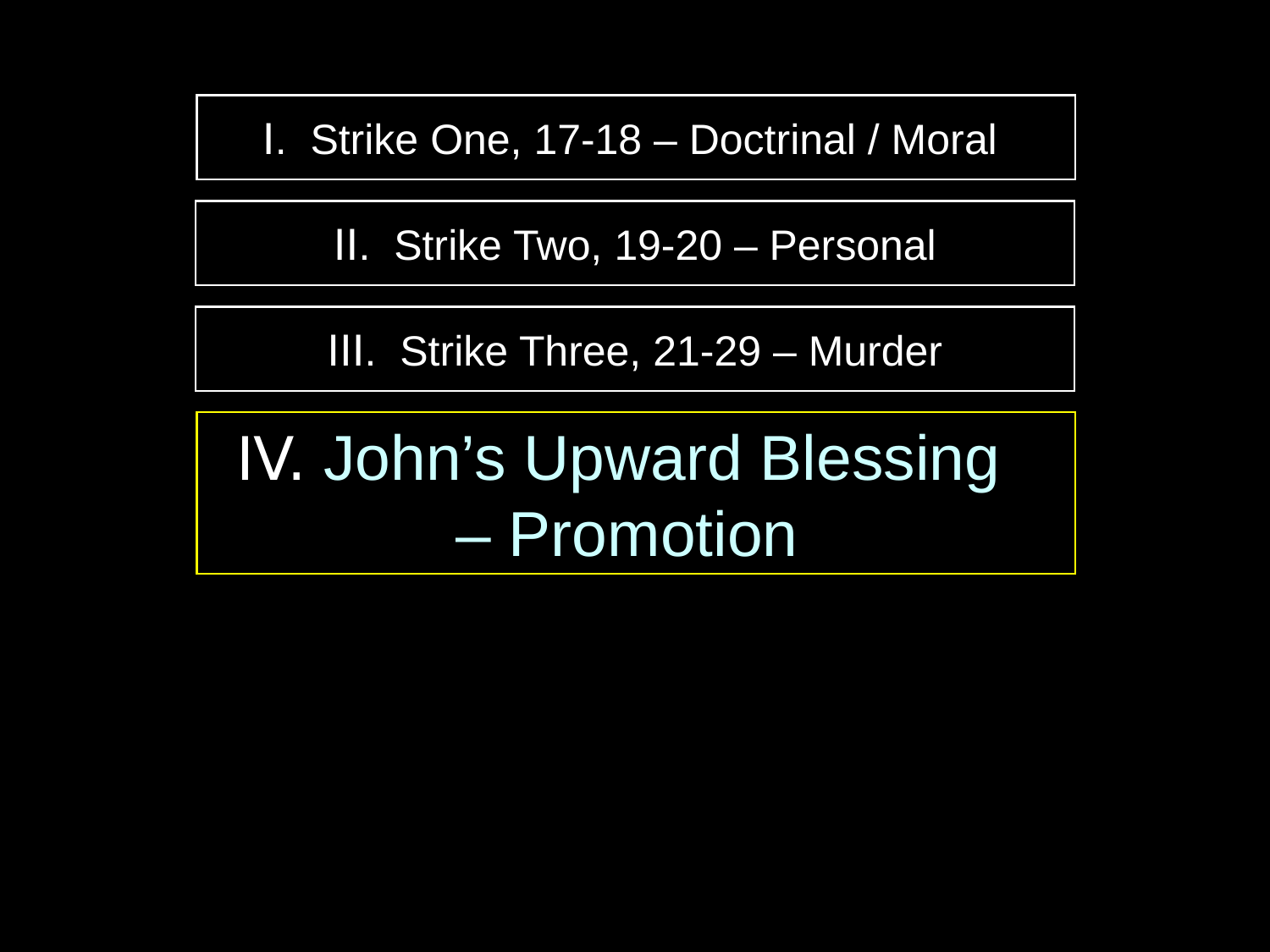

I.  Strike One, 17-18 – Doctrinal / Moral
II.  Strike Two, 19-20 – Personal
III.  Strike Three, 21-29 – Murder

IV. John’s Upward Blessing
– Promotion